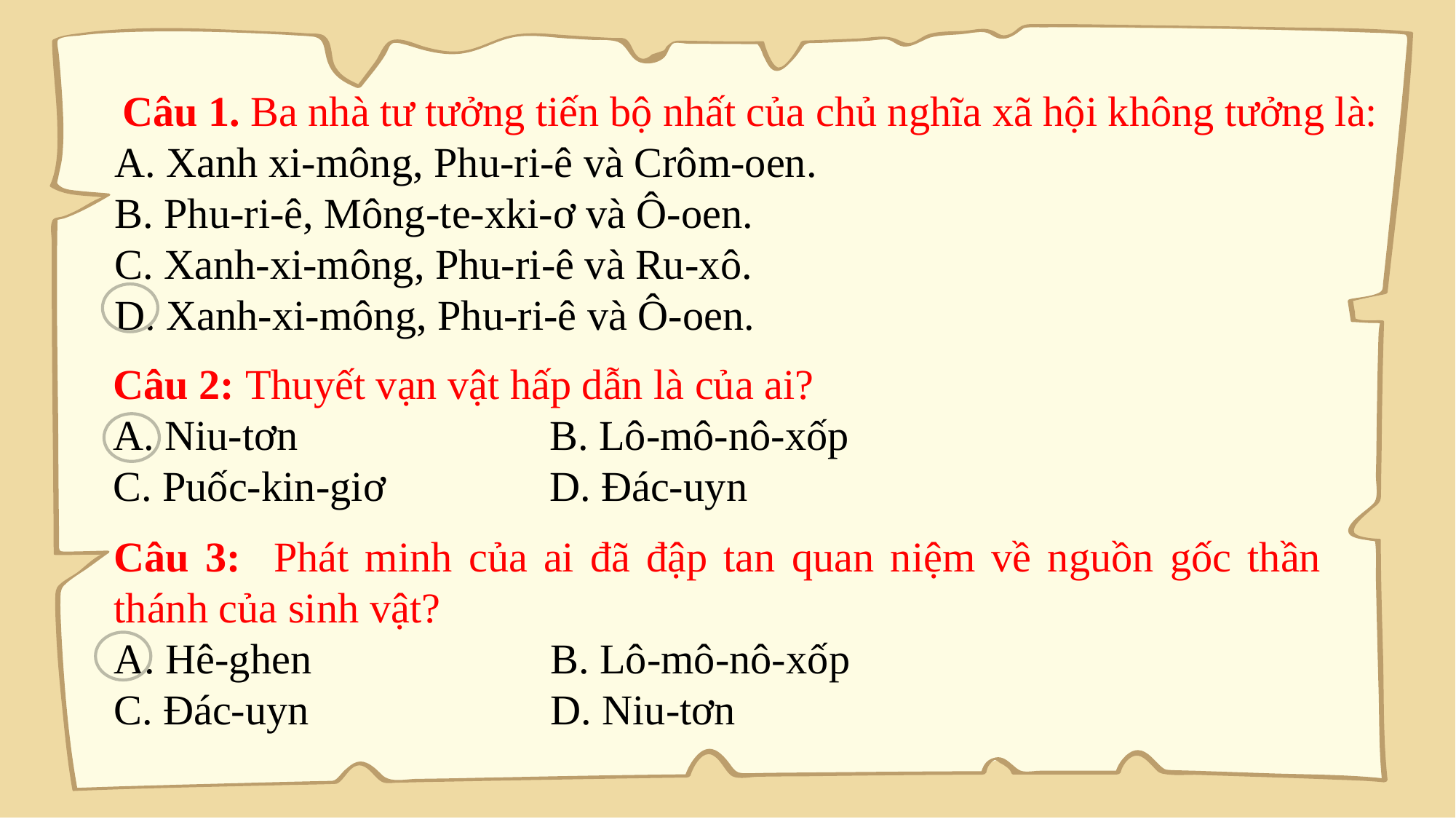

Câu 1. Ba nhà tư tưởng tiến bộ nhất của chủ nghĩa xã hội không tưởng là:
A. Xanh xi-mông, Phu-ri-ê và Crôm-oen.
B. Phu-ri-ê, Mông-te-xki-ơ và Ô-oen.
C. Xanh-xi-mông, Phu-ri-ê và Ru-xô.
D. Xanh-xi-mông, Phu-ri-ê và Ô-oen.

Câu 2: Thuyết vạn vật hấp dẫn là của ai?
A. Niu-tơn			B. Lô-mô-nô-xốp
C. Puốc-kin-giơ		D. Đác-uyn

Câu 3:  Phát minh của ai đã đập tan quan niệm về nguồn gốc thần thánh của sinh vật?
A. Hê-ghen			B. Lô-mô-nô-xốp
C. Đác-uyn			D. Niu-tơn